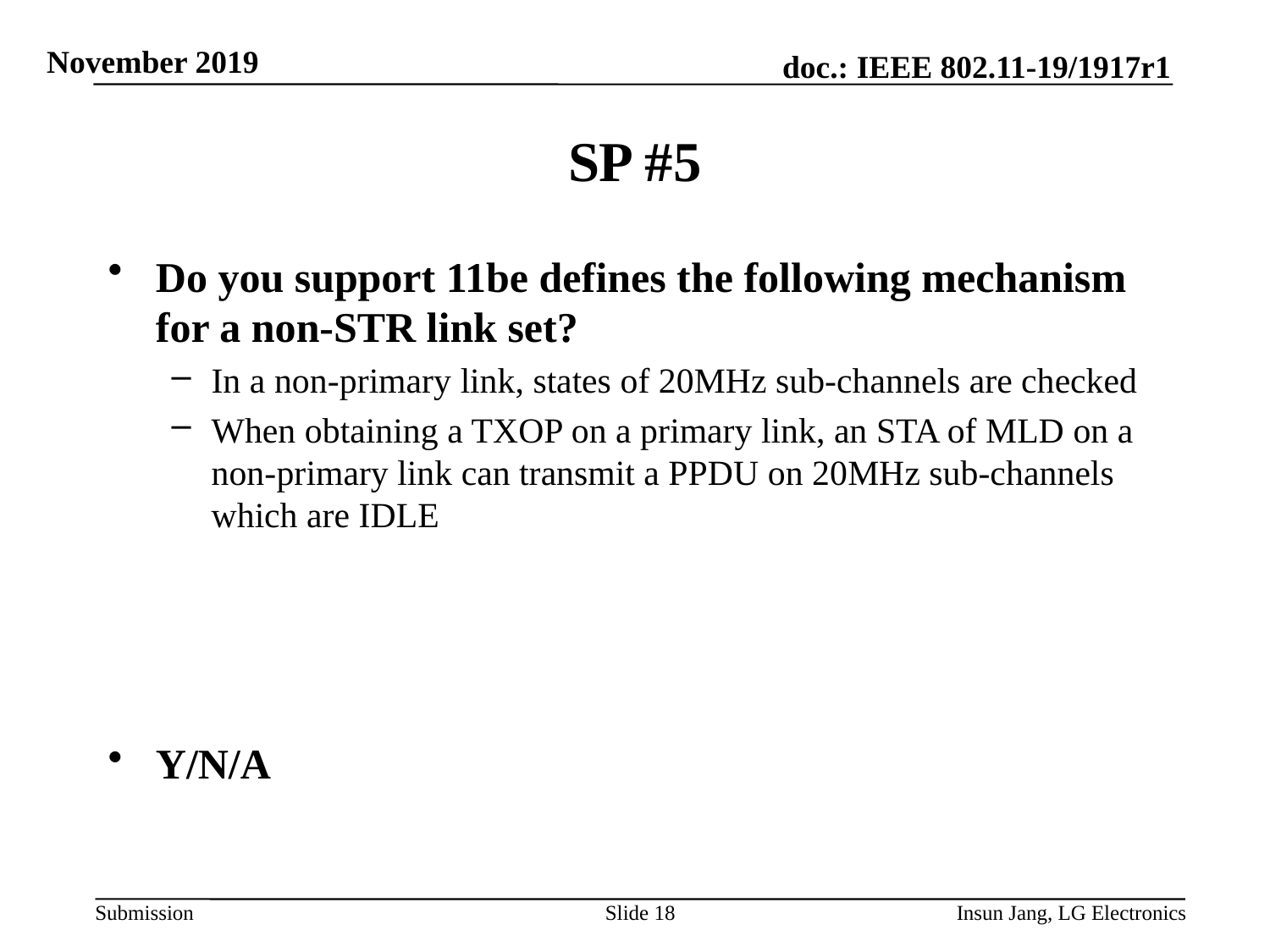

# SP #5
Do you support 11be defines the following mechanism for a non-STR link set?
In a non-primary link, states of 20MHz sub-channels are checked
When obtaining a TXOP on a primary link, an STA of MLD on a non-primary link can transmit a PPDU on 20MHz sub-channels which are IDLE

Y/N/A
Slide 18
Insun Jang, LG Electronics